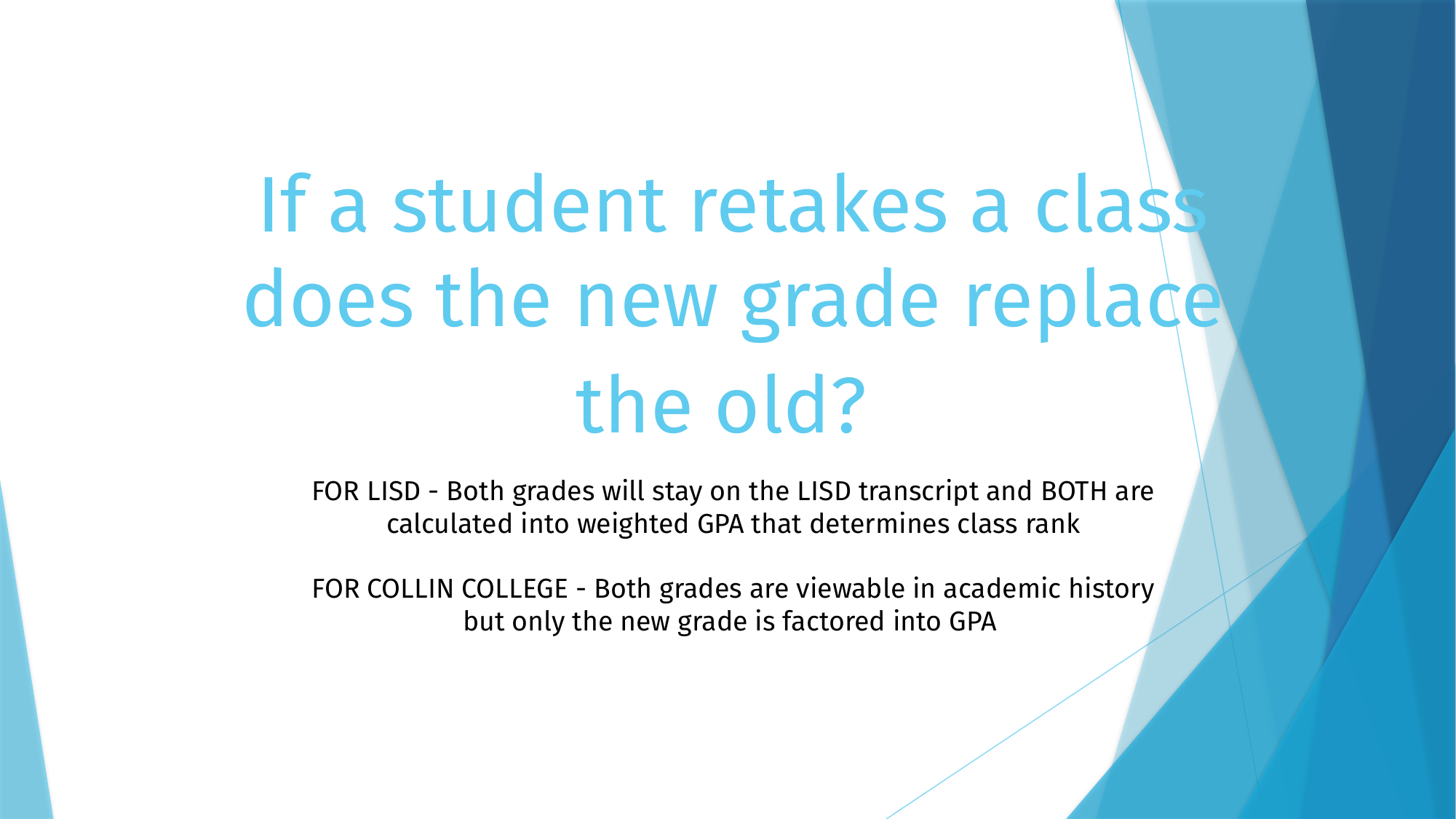

# If a student retakes a class does the new grade replace the old?
FOR LISD - Both grades will stay on the LISD transcript and BOTH are calculated into weighted GPA that determines class rank
FOR COLLIN COLLEGE - Both grades are viewable in academic history but only the new grade is factored into GPA